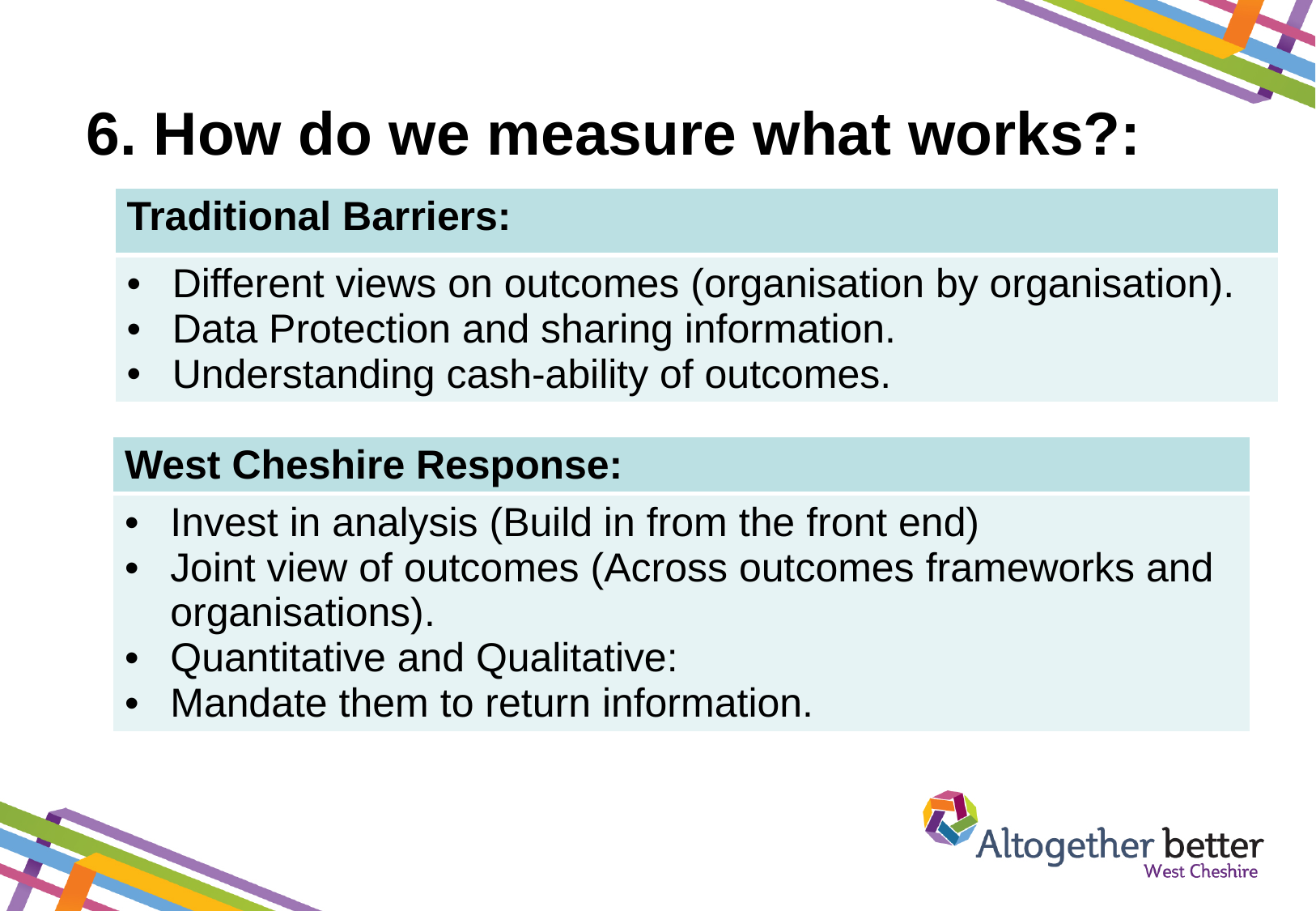

# 6. How do we measure what works?:
| Traditional Barriers: |
| --- |
| Different views on outcomes (organisation by organisation). Data Protection and sharing information. Understanding cash-ability of outcomes. |

| West Cheshire Response: |
| --- |
| Invest in analysis (Build in from the front end) Joint view of outcomes (Across outcomes frameworks and organisations). Quantitative and Qualitative: Mandate them to return information. |